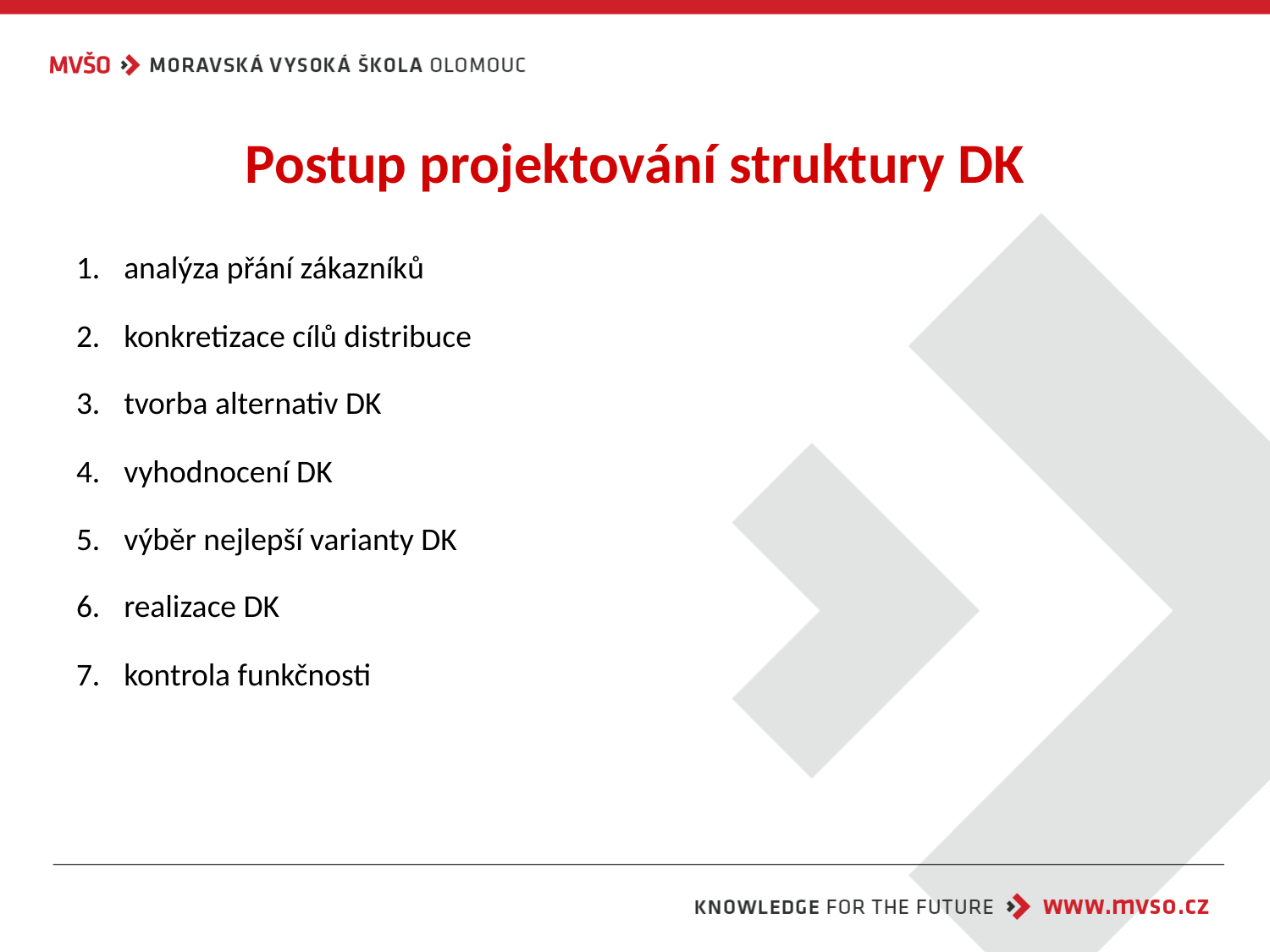

# Postup projektování struktury DK
analýza přání zákazníků
konkretizace cílů distribuce
tvorba alternativ DK
vyhodnocení DK
výběr nejlepší varianty DK
realizace DK
kontrola funkčnosti